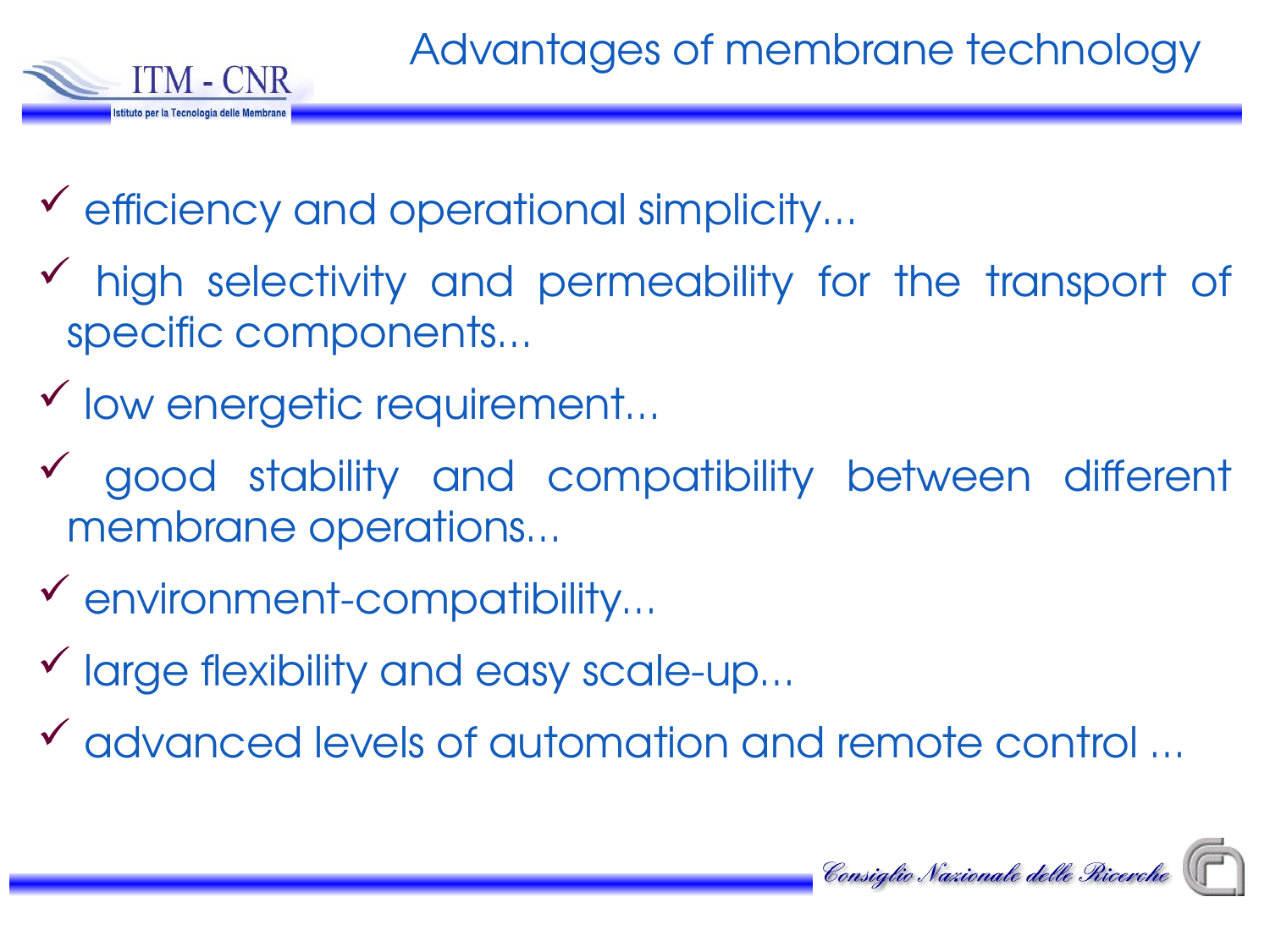

# Advantages of membrane technology
 efficiency and operational simplicity…
 high selectivity and permeability for the transport of specific components…
 low energetic requirement…
 good stability and compatibility between different membrane operations…
 environment-compatibility…
 large flexibility and easy scale-up…
 advanced levels of automation and remote control …